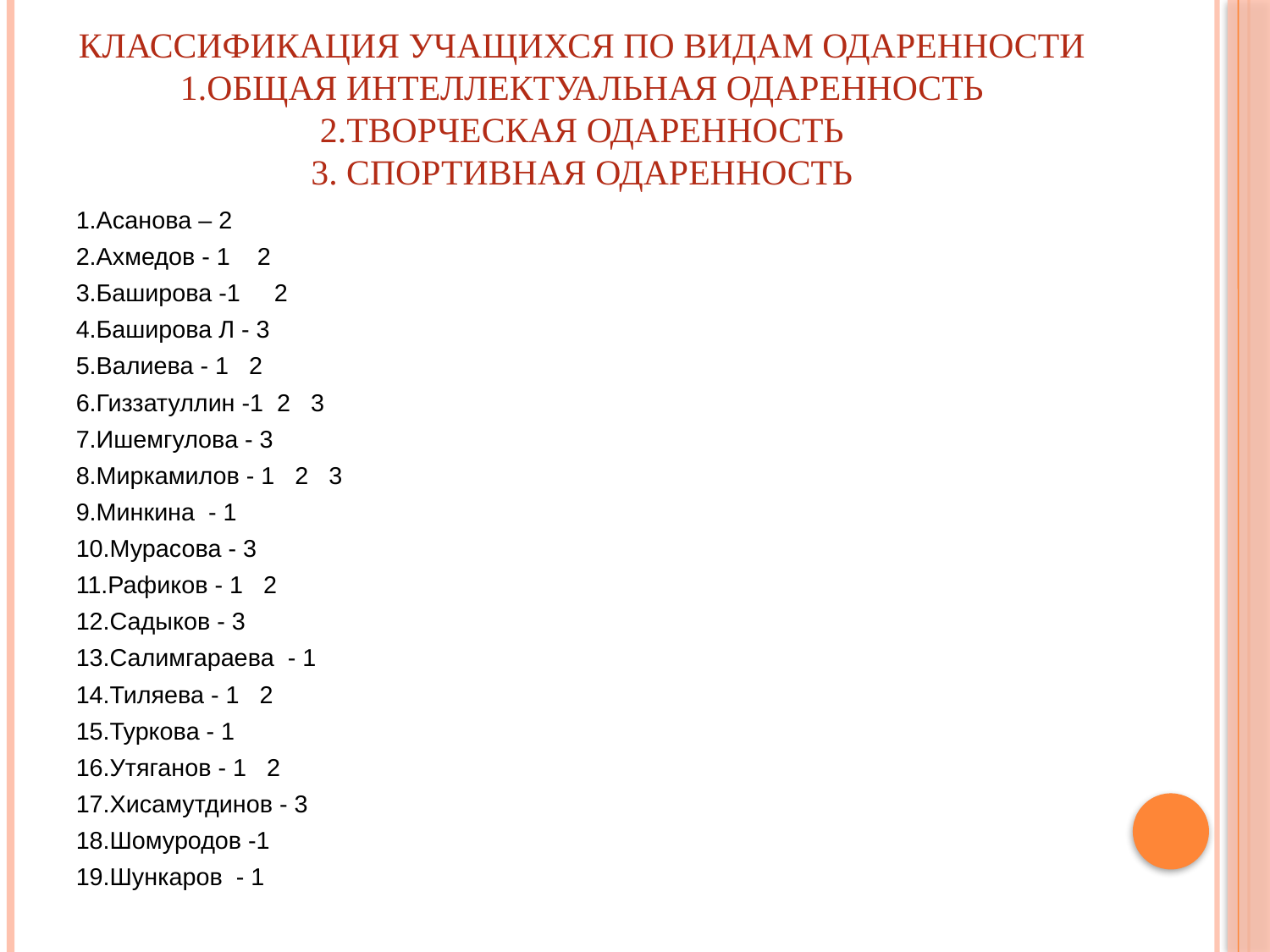

# Классификация учащихся по видам одаренности 1.Общая интеллектуальная одаренность 2.Творческая одаренность 3. Спортивная одаренность
1.Асанова – 2
2.Ахмедов - 1    2
3.Баширова -1     2
4.Баширова Л - 3
5.Валиева - 1   2
6.Гиззатуллин -1  2   3
7.Ишемгулова - 3
8.Миркамилов - 1   2   3
9.Минкина  - 1
10.Мурасова - 3
11.Рафиков - 1   2
12.Садыков - 3
13.Салимгараева  - 1
14.Тиляева - 1   2
15.Туркова - 1
16.Утяганов - 1   2
17.Хисамутдинов - 3
18.Шомуродов -1
19.Шункаров  - 1